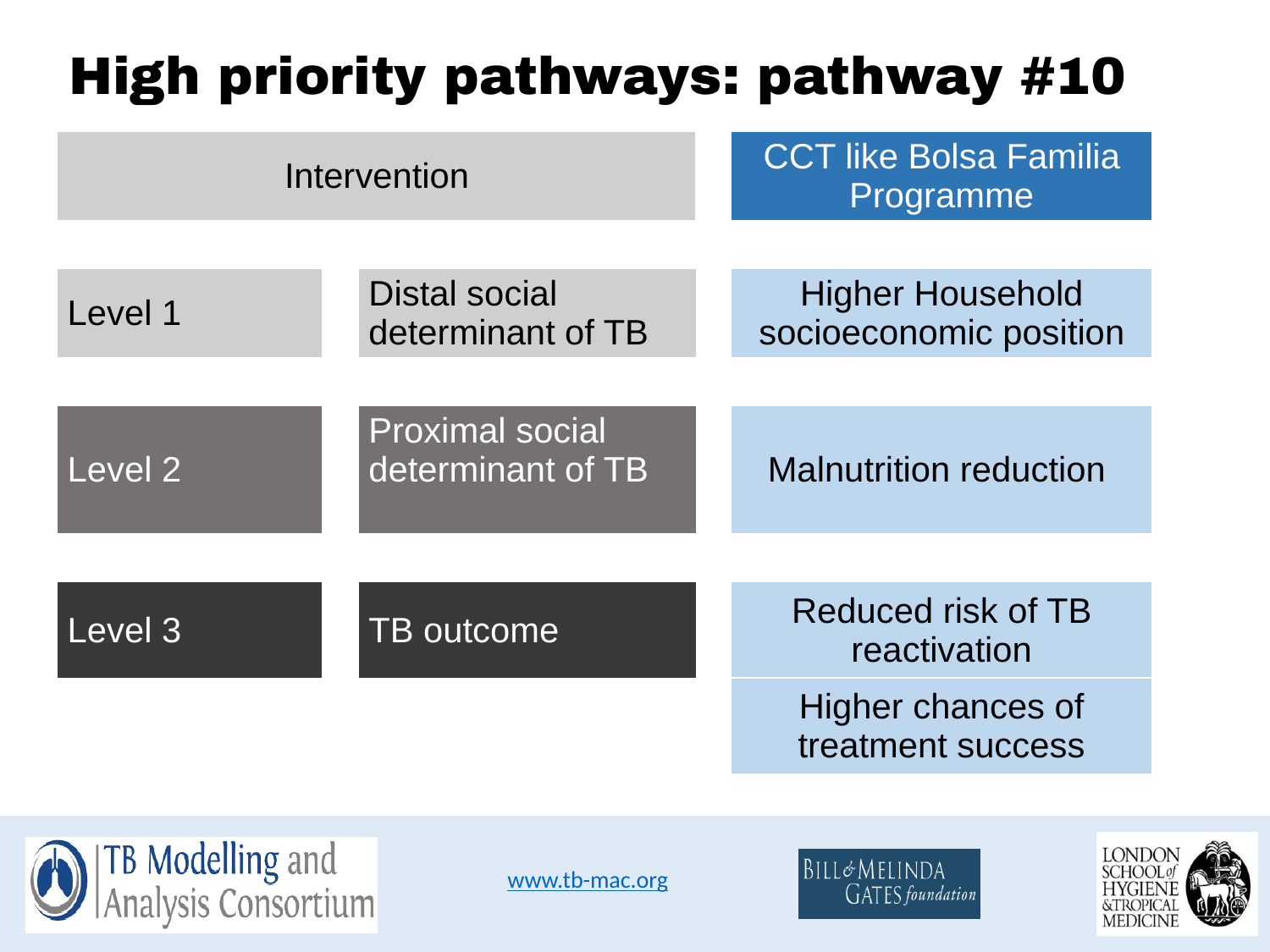

# High priority pathways: pathway #10
| Intervention |  |  |  | CCT like Bolsa Familia Programme |  |
| --- | --- | --- | --- | --- | --- |
|  |  |  |  |  |  |
| Level 1 |  | Distal social determinant of TB |  | Higher Household socioeconomic position |  |
|  |  |  |  |  |  |
| Level 2 |  | Proximal social determinant of TB |  | Malnutrition reduction |  |
|  |  |  |  |  |  |
| Level 3 |  | TB outcome |  | Reduced risk of TB reactivation |  |
|  |  |  |  | Higher chances of treatment success |  |
Level 1